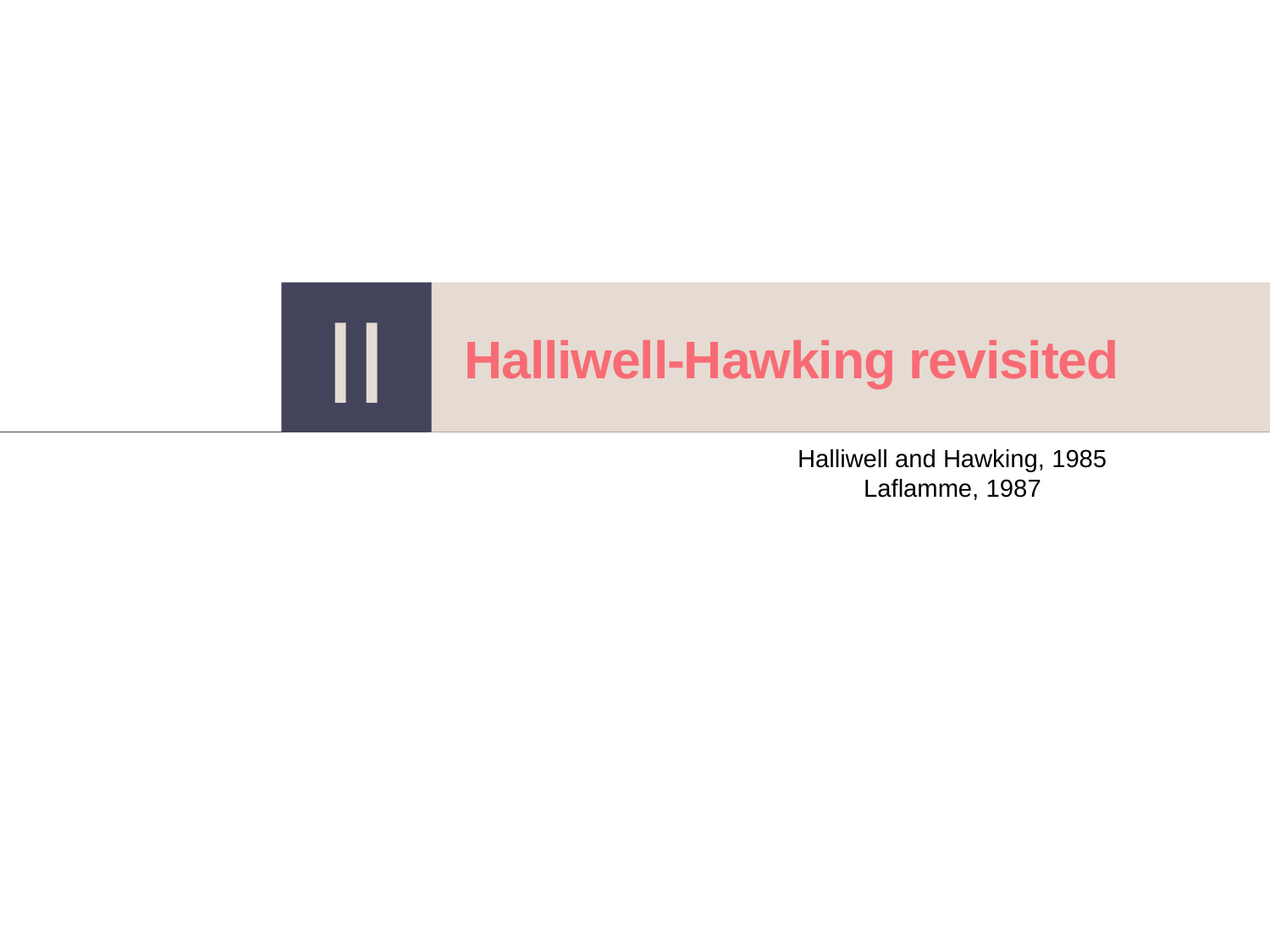

Halliwell-Hawking revisited
II
Halliwell and Hawking, 1985
Laflamme, 1987